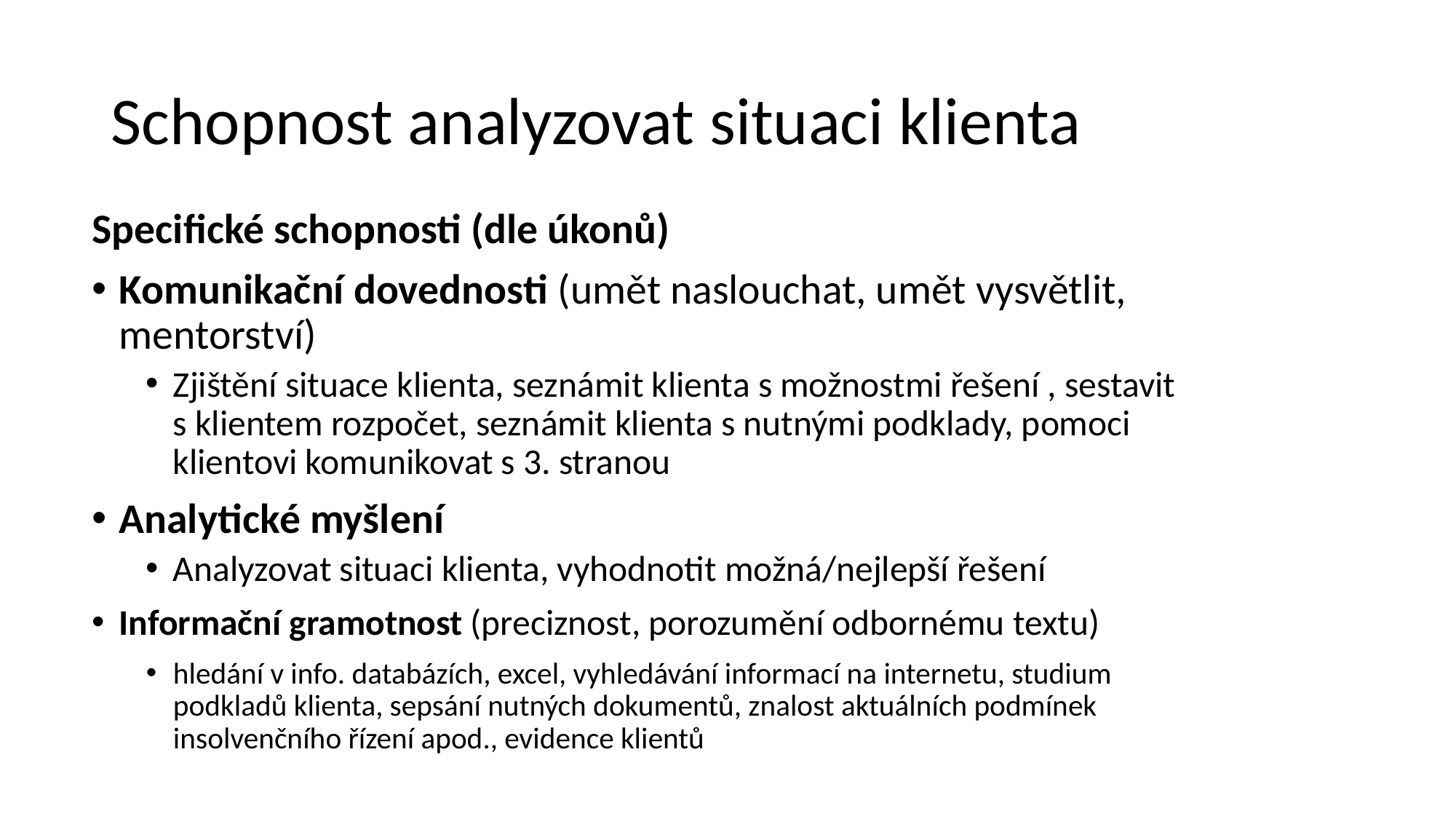

# Schopnost analyzovat situaci klienta
Specifické schopnosti (dle úkonů)
Komunikační dovednosti (umět naslouchat, umět vysvětlit, mentorství)
Zjištění situace klienta, seznámit klienta s možnostmi řešení , sestavit s klientem rozpočet, seznámit klienta s nutnými podklady, pomoci klientovi komunikovat s 3. stranou
Analytické myšlení
Analyzovat situaci klienta, vyhodnotit možná/nejlepší řešení
Informační gramotnost (preciznost, porozumění odbornému textu)
hledání v info. databázích, excel, vyhledávání informací na internetu, studium podkladů klienta, sepsání nutných dokumentů, znalost aktuálních podmínek insolvenčního řízení apod., evidence klientů